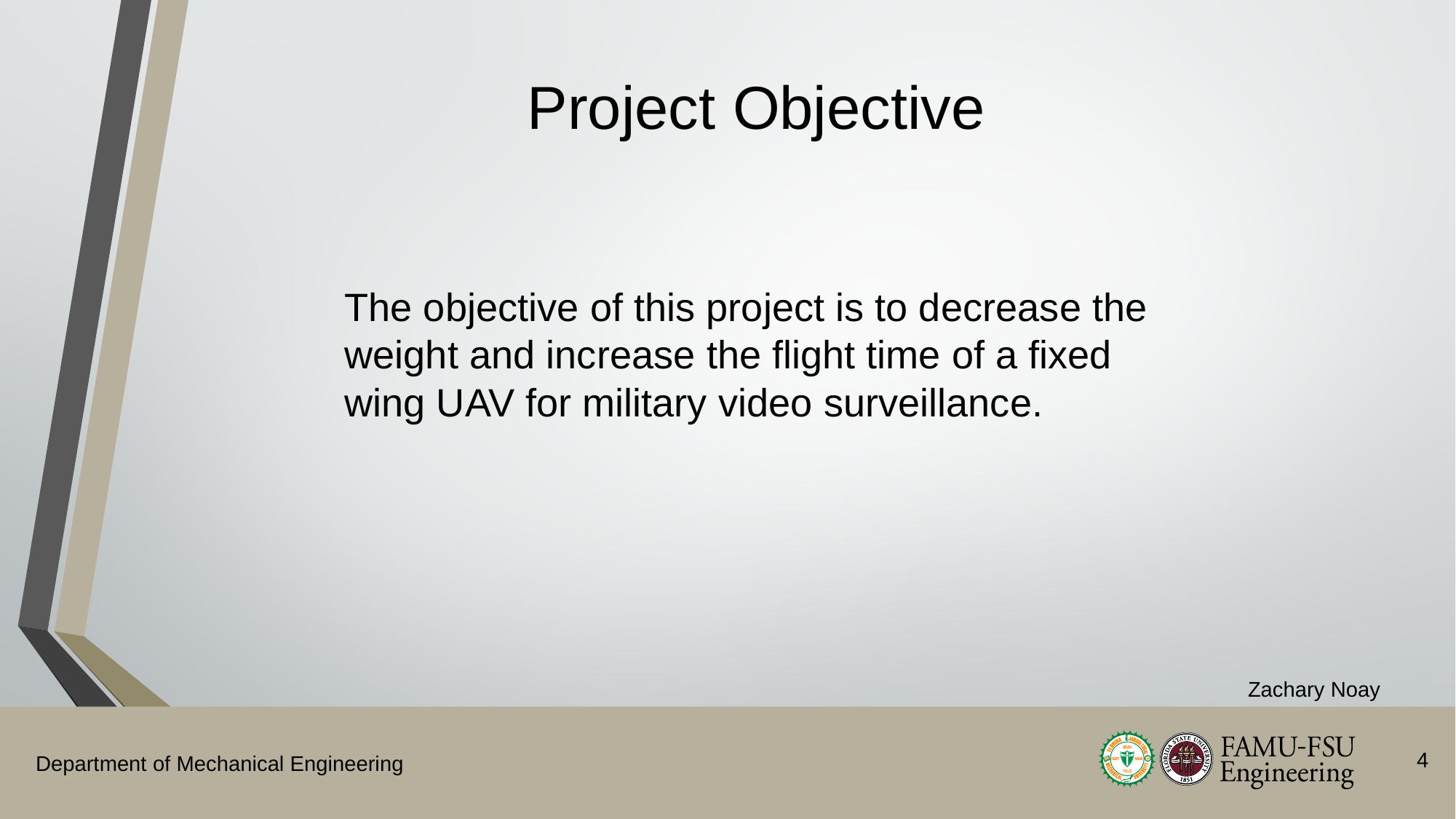

# Project Objective

The objective of this project is to decrease the weight and increase the flight time of a fixed wing UAV for military video surveillance.​

Zachary Noay
4